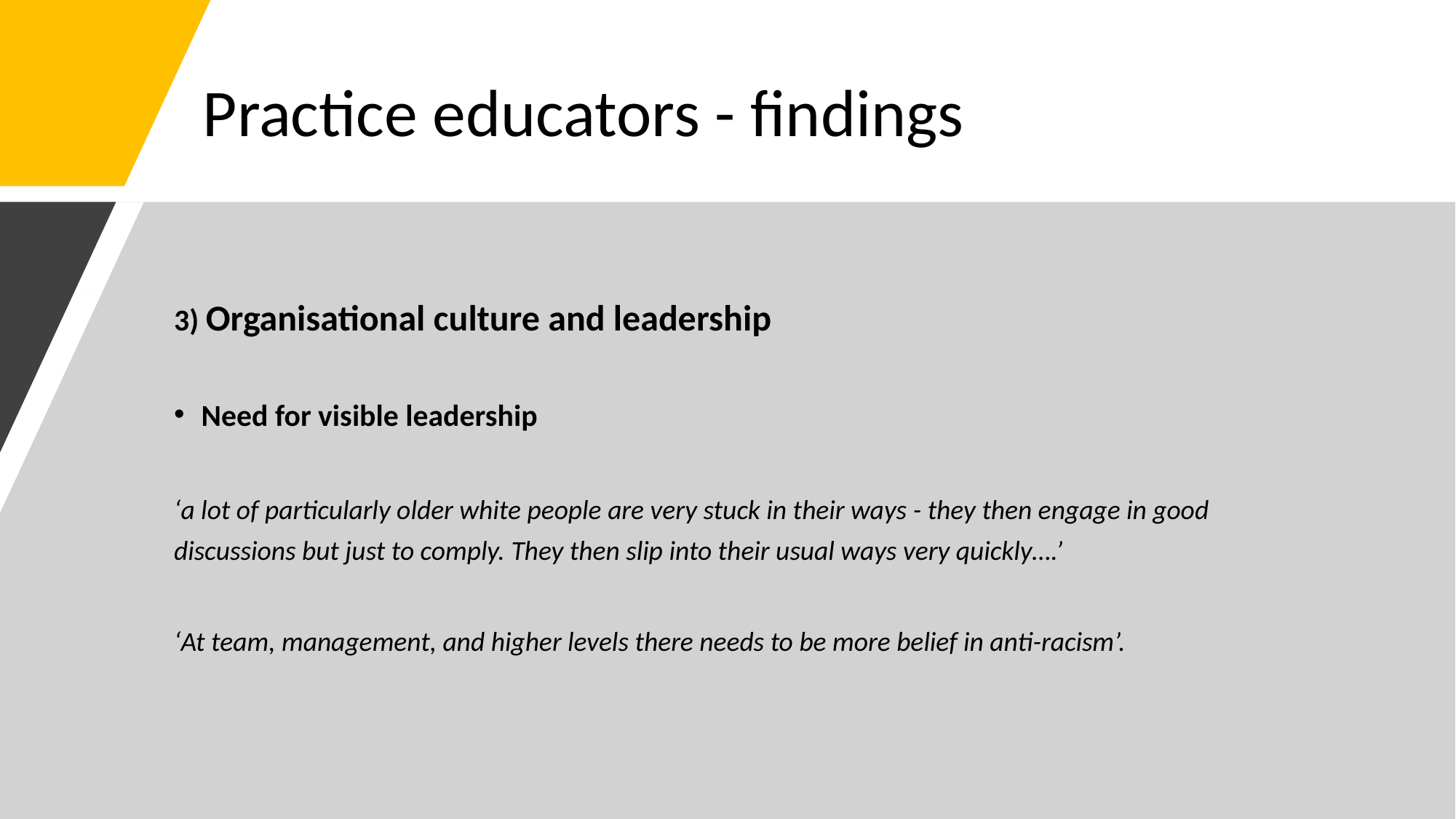

# Practice educators - findings

3) Organisational culture and leadership

Need for visible leadership

‘a lot of particularly older white people are very stuck in their ways - they then engage in good discussions but just to comply. They then slip into their usual ways very quickly….’

‘At team, management, and higher levels there needs to be more belief in anti-racism’.